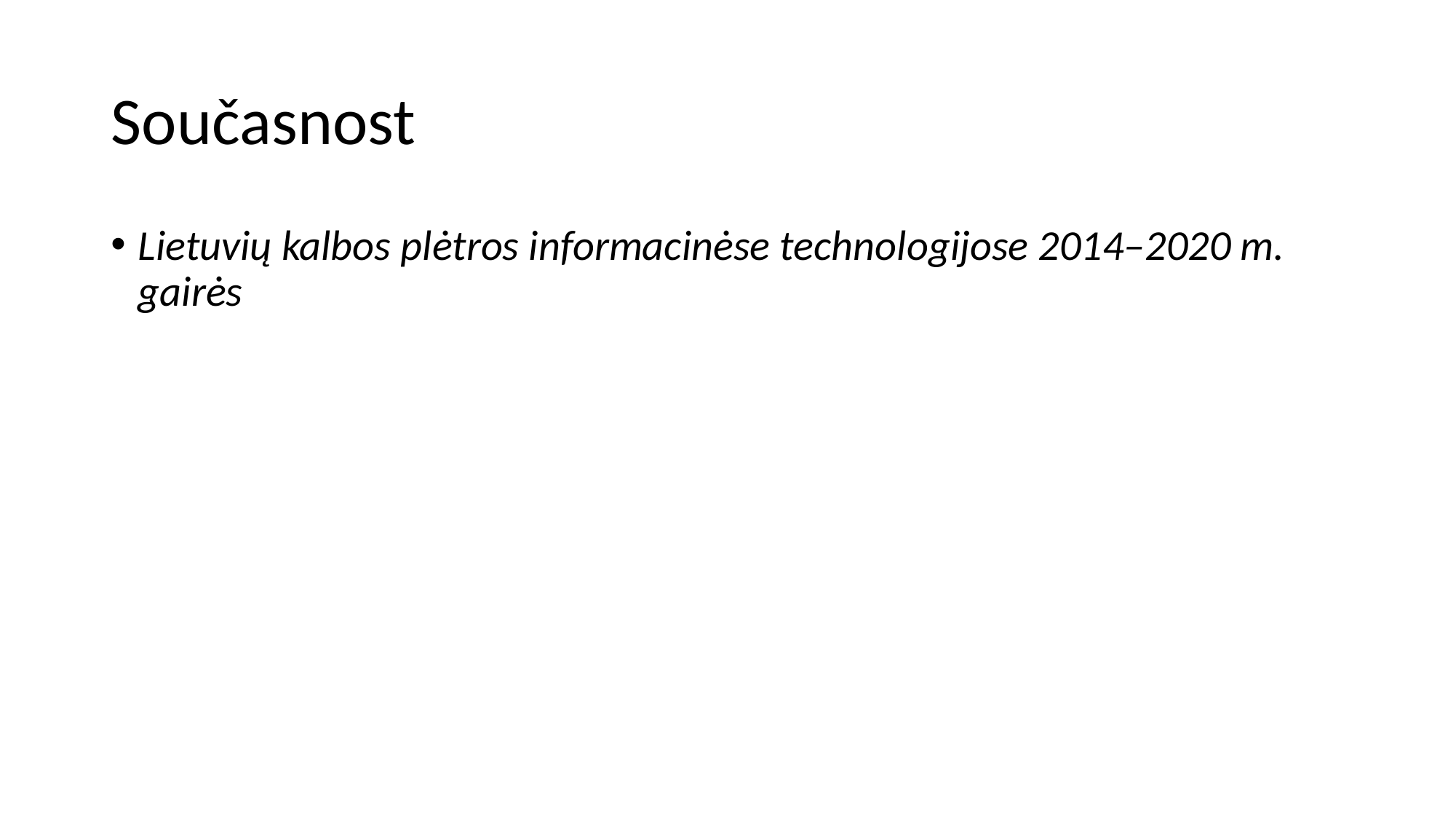

# Současnost
Lietuvių kalbos plėtros informacinėse technologijose 2014–2020 m. gairės